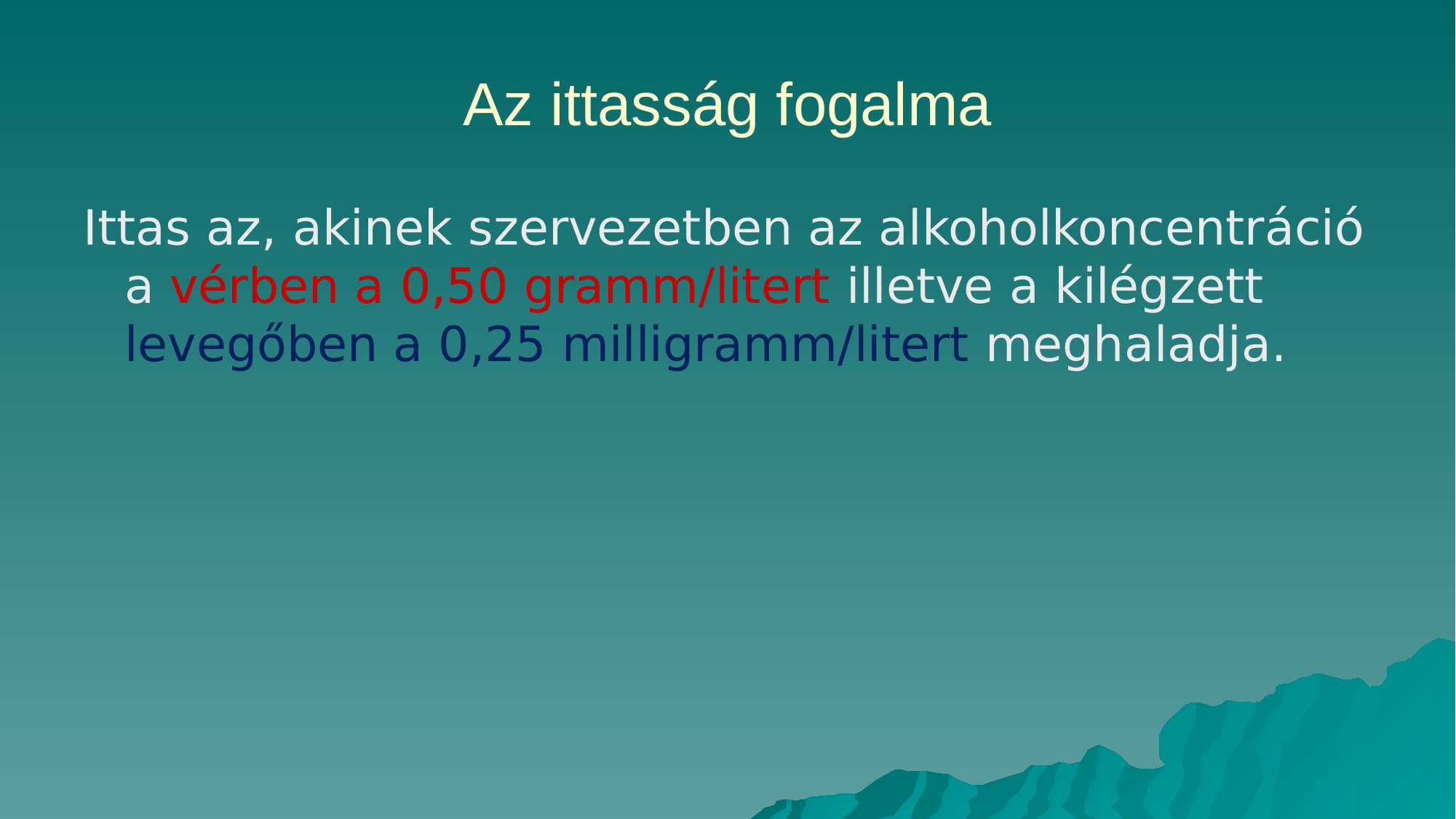

# Az ittasság fogalma
Ittas az, akinek szervezetben az alkoholkoncentráció a vérben a 0,50 gramm/litert illetve a kilégzett levegőben a 0,25 milligramm/litert meghaladja.